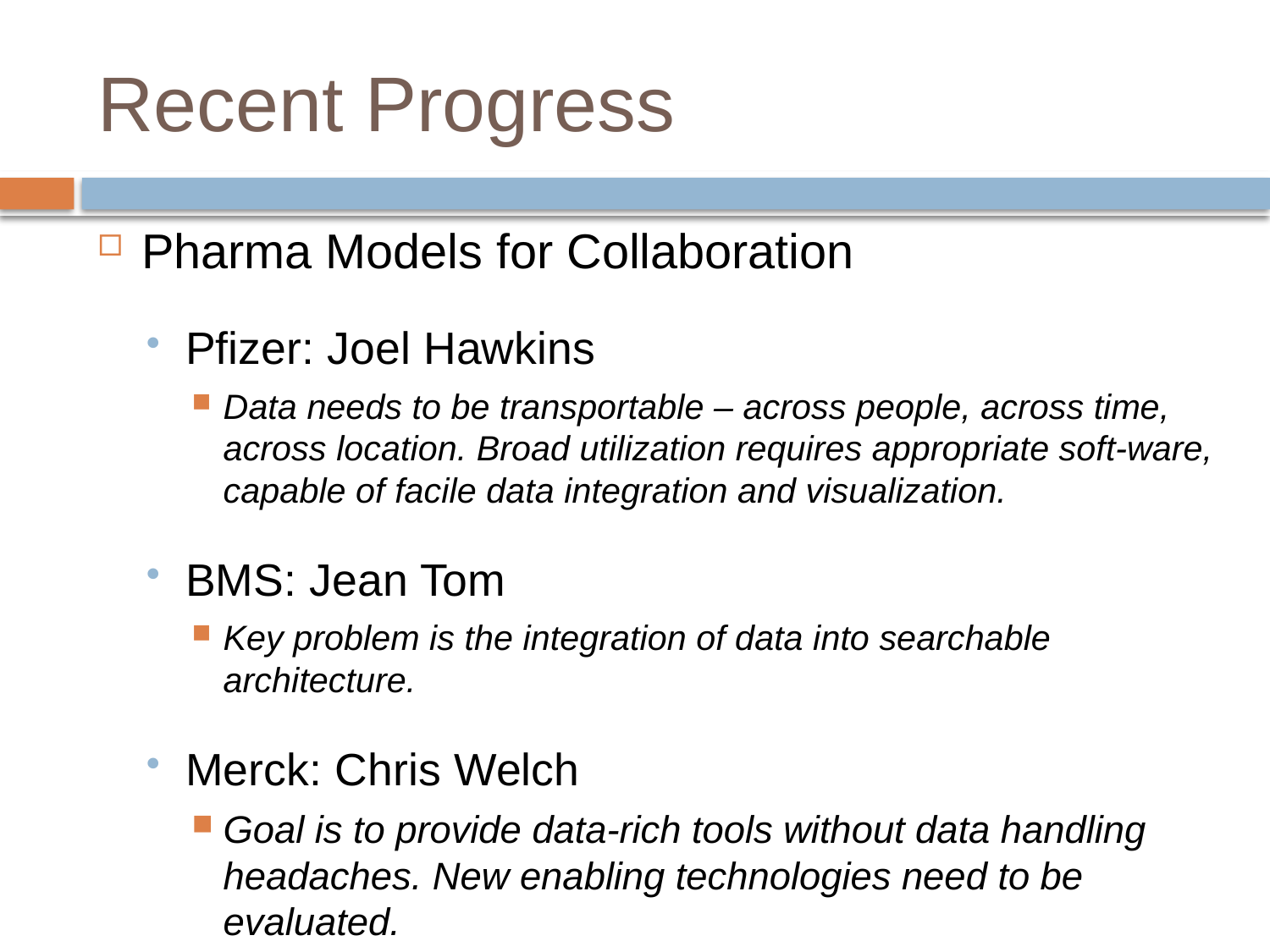

# Recent Progress
Pharma Models for Collaboration
Pfizer: Joel Hawkins
Data needs to be transportable – across people, across time, across location. Broad utilization requires appropriate soft-ware, capable of facile data integration and visualization.
BMS: Jean Tom
Key problem is the integration of data into searchable architecture.
Merck: Chris Welch
Goal is to provide data-rich tools without data handling headaches. New enabling technologies need to be evaluated.